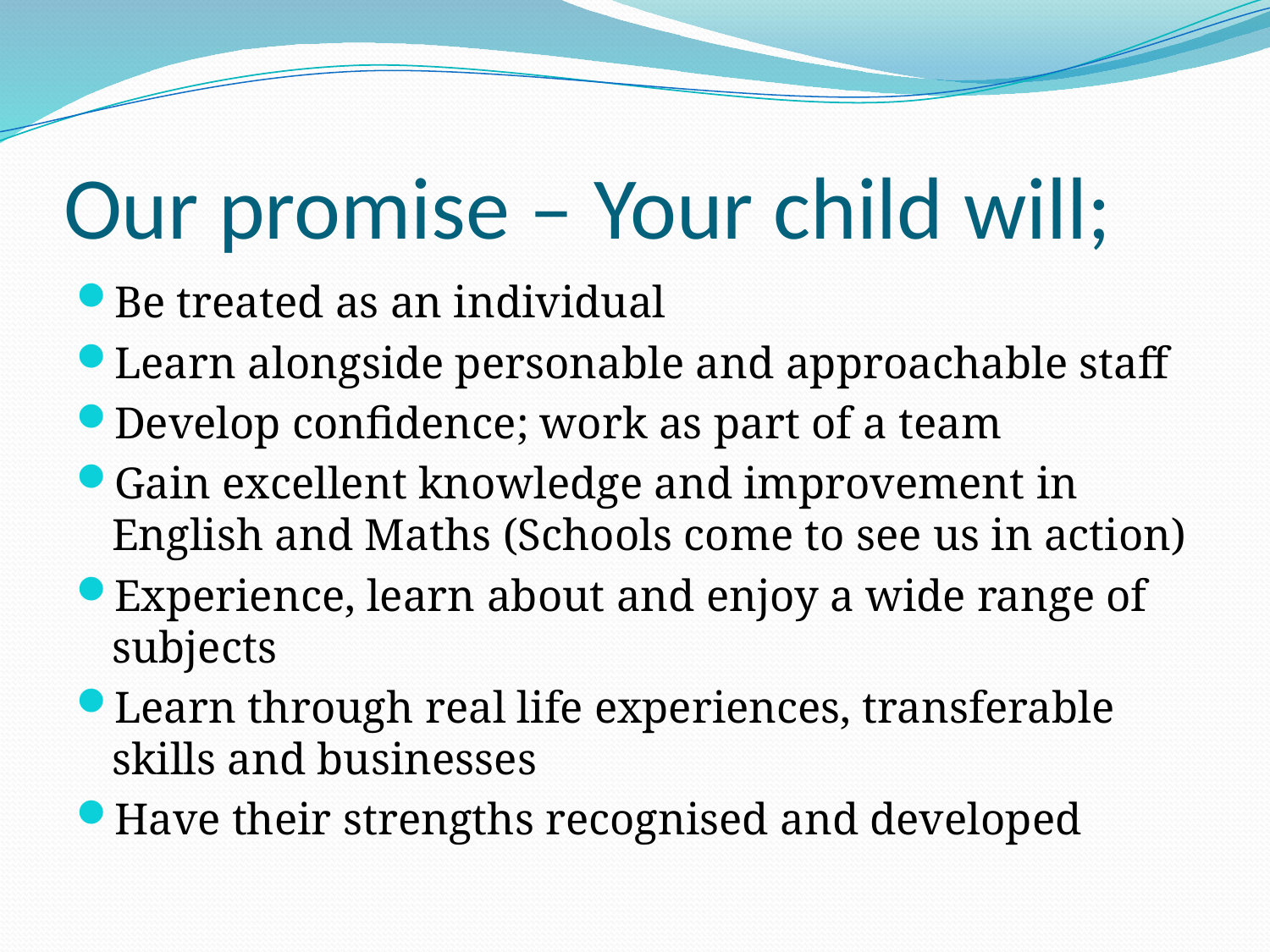

# Our promise – Your child will;
Be treated as an individual
Learn alongside personable and approachable staff
Develop confidence; work as part of a team
Gain excellent knowledge and improvement in English and Maths (Schools come to see us in action)
Experience, learn about and enjoy a wide range of subjects
Learn through real life experiences, transferable skills and businesses
Have their strengths recognised and developed